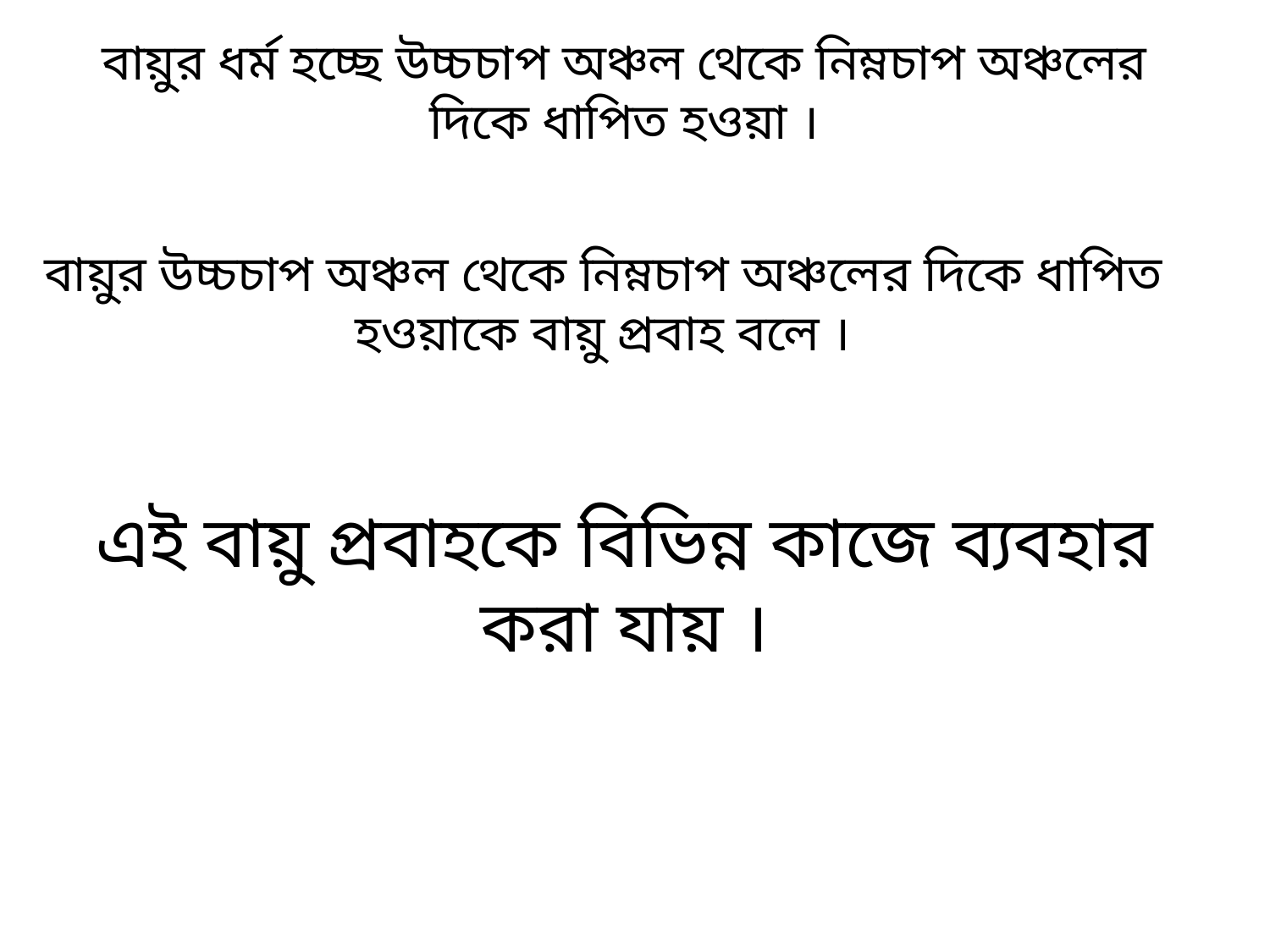

বায়ুর ধর্ম হচ্ছে উচ্চচাপ অঞ্চল থেকে নিম্নচাপ অঞ্চলের দিকে ধাপিত হওয়া ।
বায়ুর উচ্চচাপ অঞ্চল থেকে নিম্নচাপ অঞ্চলের দিকে ধাপিত হওয়াকে বায়ু প্রবাহ বলে ।
এই বায়ু প্রবাহকে বিভিন্ন কাজে ব্যবহার করা যায় ।